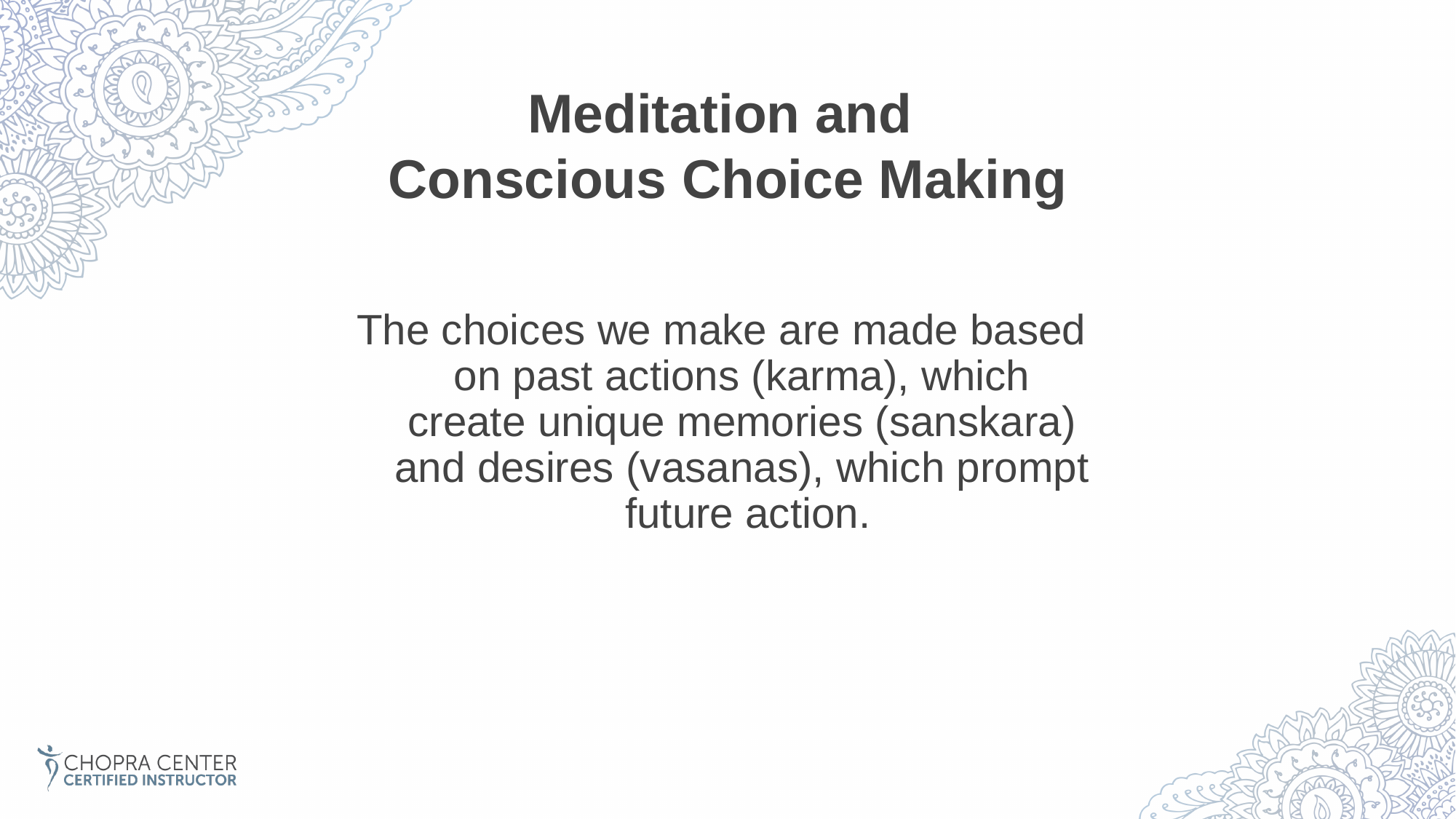

# Meditation and Conscious Choice Making
The choices we make are made based
on past actions (karma), which
create unique memories (sanskara)
and desires (vasanas), which prompt
future action.